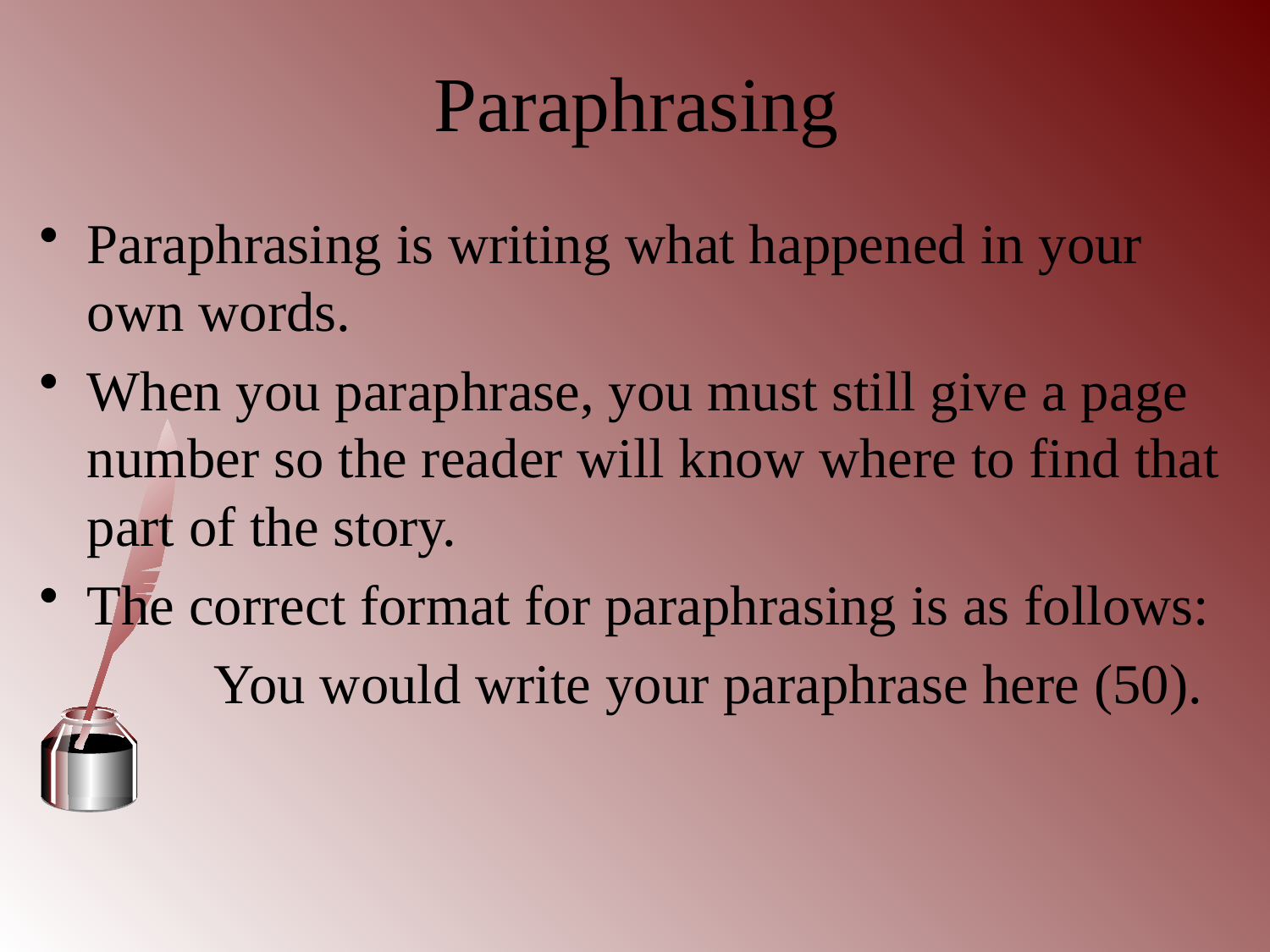

# Paraphrasing
Paraphrasing is writing what happened in your own words.
When you paraphrase, you must still give a page number so the reader will know where to find that part of the story.
The correct format for paraphrasing is as follows:
		You would write your paraphrase here (50).